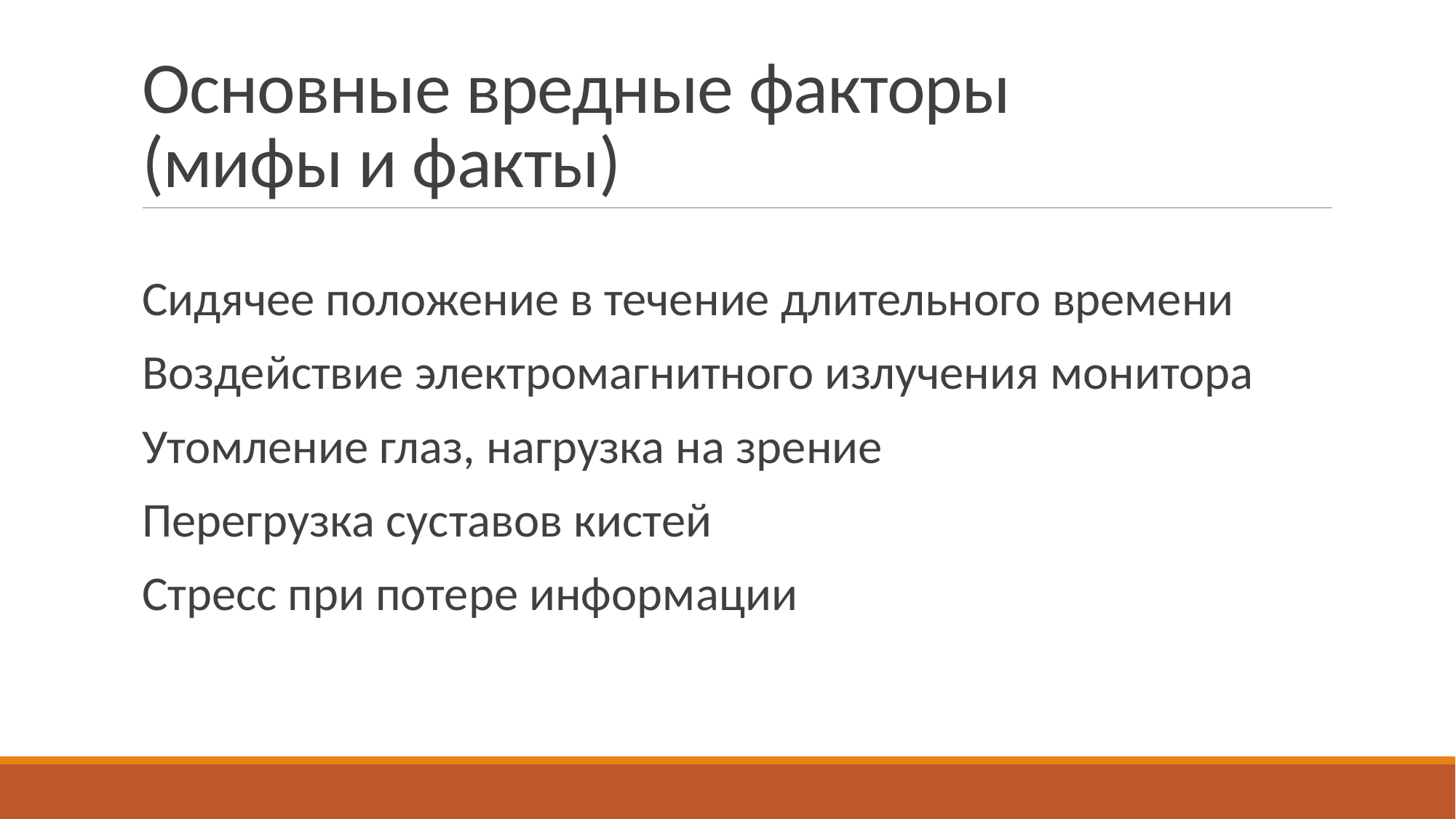

# Основные вредные факторы (мифы и факты)
Сидячее положение в течение длительного времени
Воздействие электромагнитного излучения монитора
Утомление глаз, нагрузка на зрение
Перегрузка суставов кистей
Стресс при потере информации